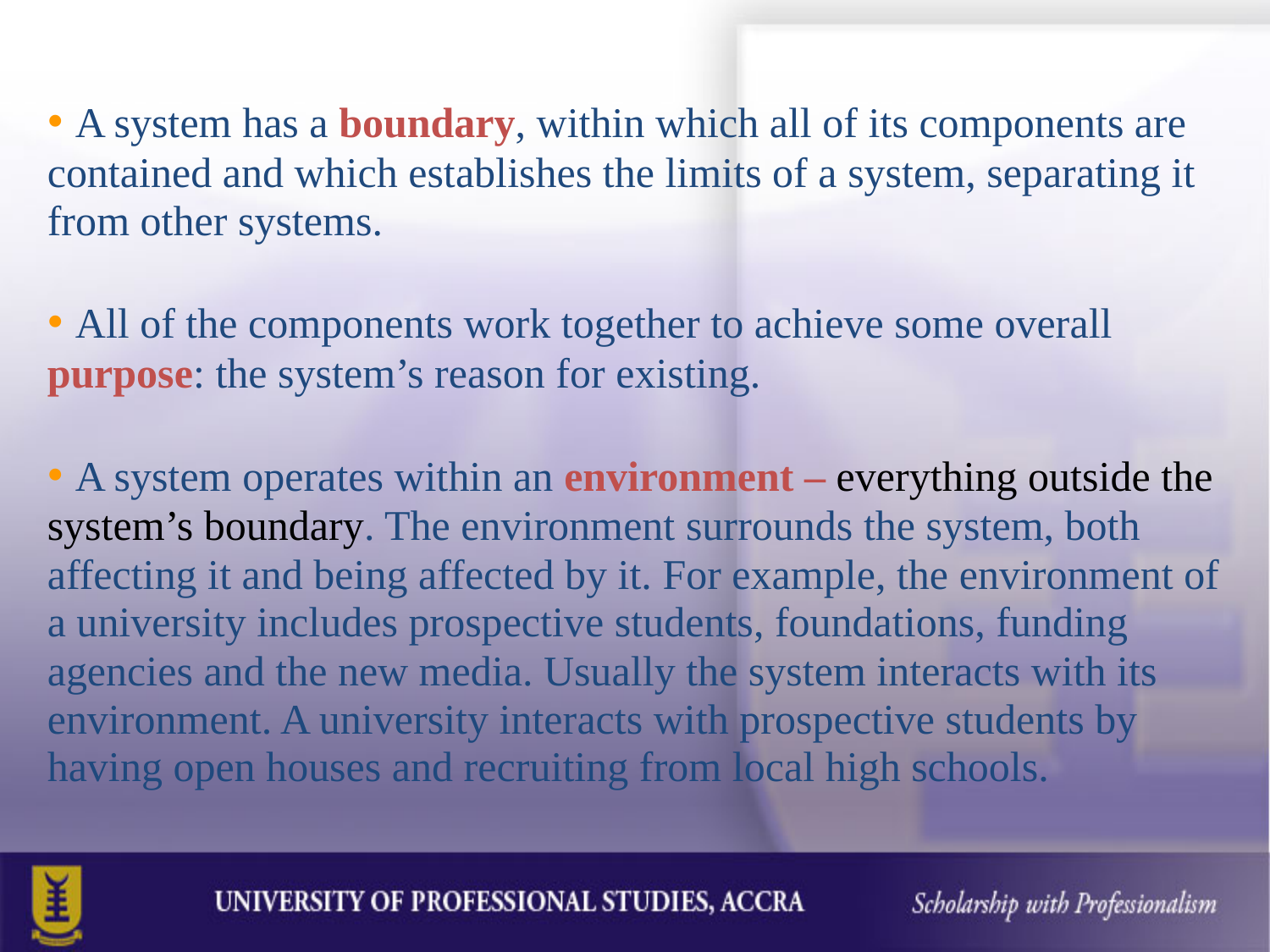

• A system has a boundary, within which all of its components are contained and which establishes the limits of a system, separating it from other systems.

• All of the components work together to achieve some overall purpose: the system’s reason for existing.

• A system operates within an environment – everything outside the system’s boundary. The environment surrounds the system, both affecting it and being affected by it. For example, the environment of a university includes prospective students, foundations, funding agencies and the new media. Usually the system interacts with its environment. A university interacts with prospective students by having open houses and recruiting from local high schools.